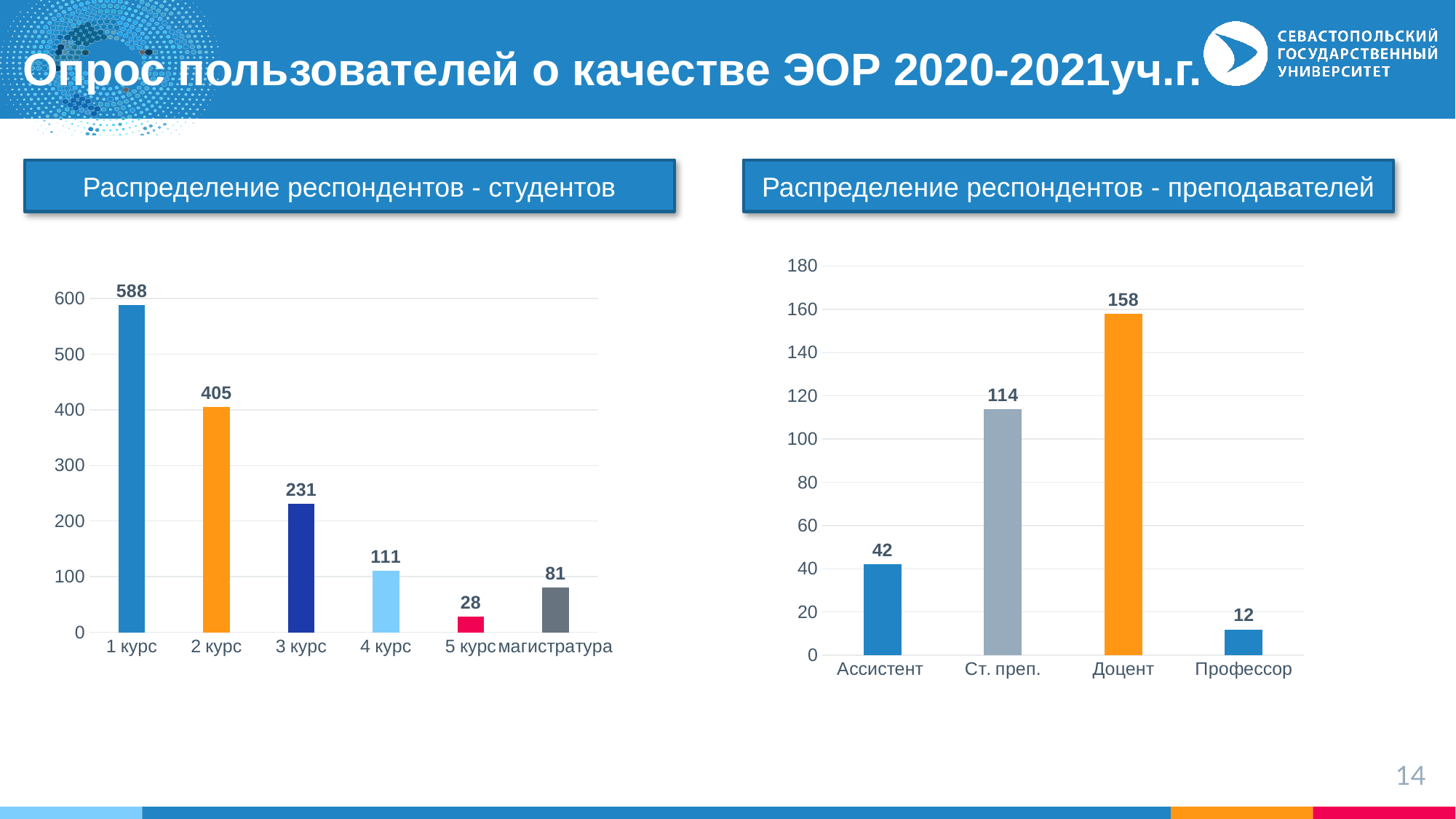

# Опрос пользователей о качестве ЭОР 2020-2021уч.г.
Распределение респондентов - студентов
Распределение респондентов - преподавателей

### Chart

| Category | Должность |
|---|---|
| Ассистент  | 42.0 |
| Ст. преп. | 114.0 |
| Доцент | 158.0 |
| Профессор | 12.0 |

### Chart

| Category | Ряд 1 |
|---|---|
| 1 курс | 588.0 |
| 2 курс | 405.0 |
| 3 курс | 231.0 |
| 4 курс | 111.0 |
| 5 курс | 28.0 |
| магистратура | 81.0 |
14